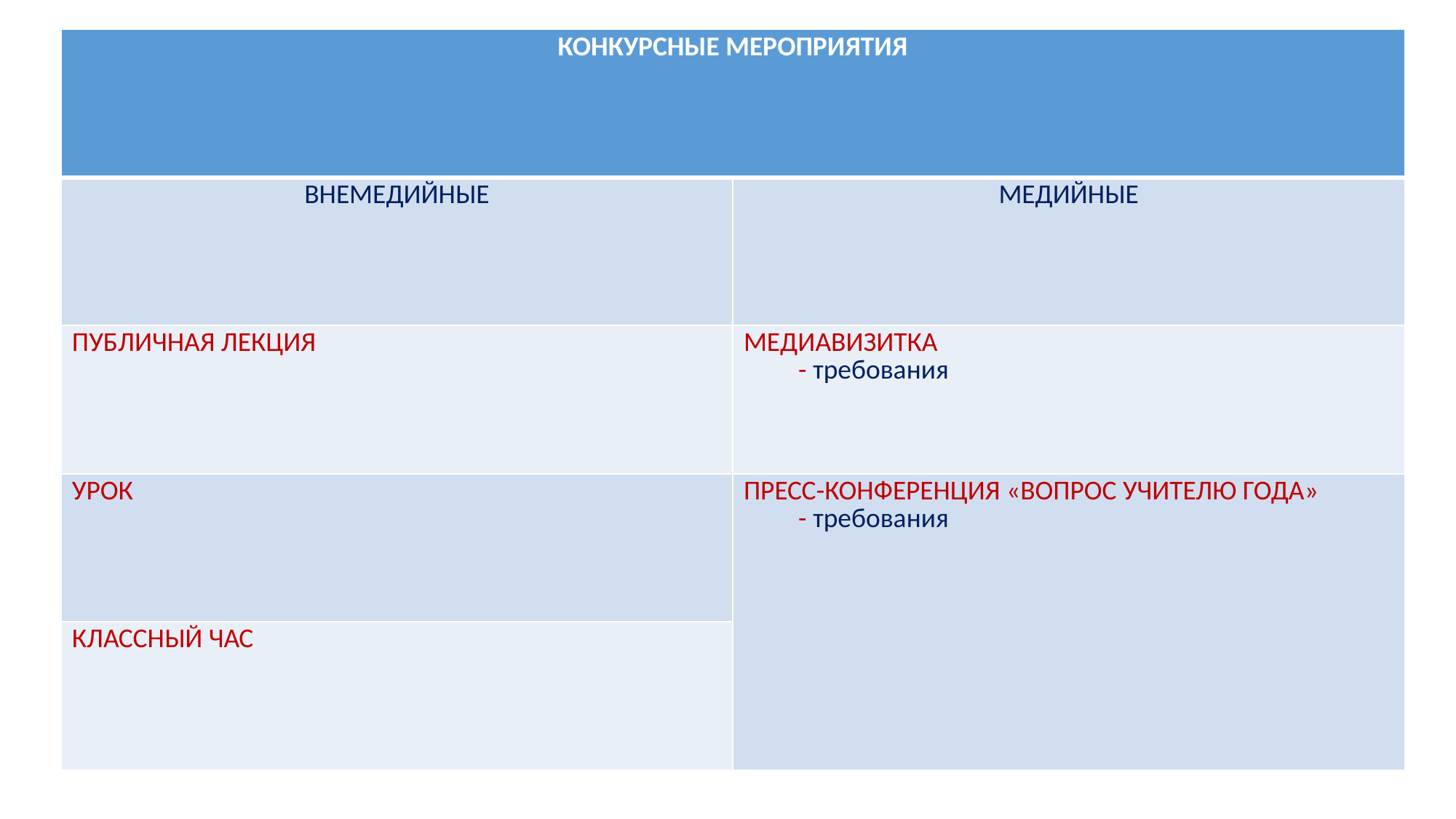

| КОНКУРСНЫЕ МЕРОПРИЯТИЯ |  |
| --- | --- |
| ВНЕМЕДИЙНЫЕ | МЕДИЙНЫЕ |
| ПУБЛИЧНАЯ ЛЕКЦИЯ | МЕДИАВИЗИТКА - требования |
| УРОК | ПРЕСС-КОНФЕРЕНЦИЯ «ВОПРОС УЧИТЕЛЮ ГОДА» - требования |
| КЛАССНЫЙ ЧАС |  |